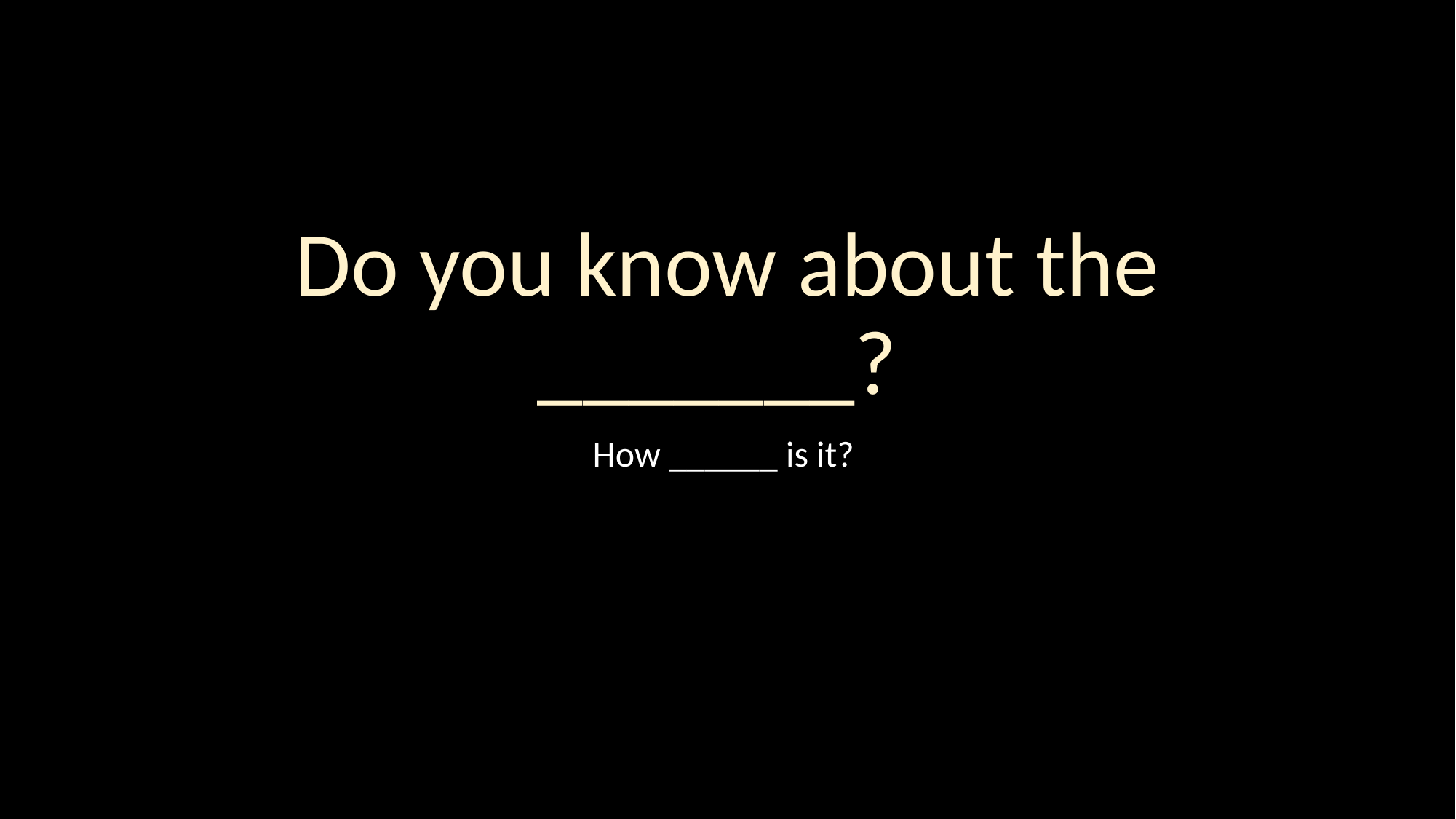

# Do you know about the _______?
How ______ is it?